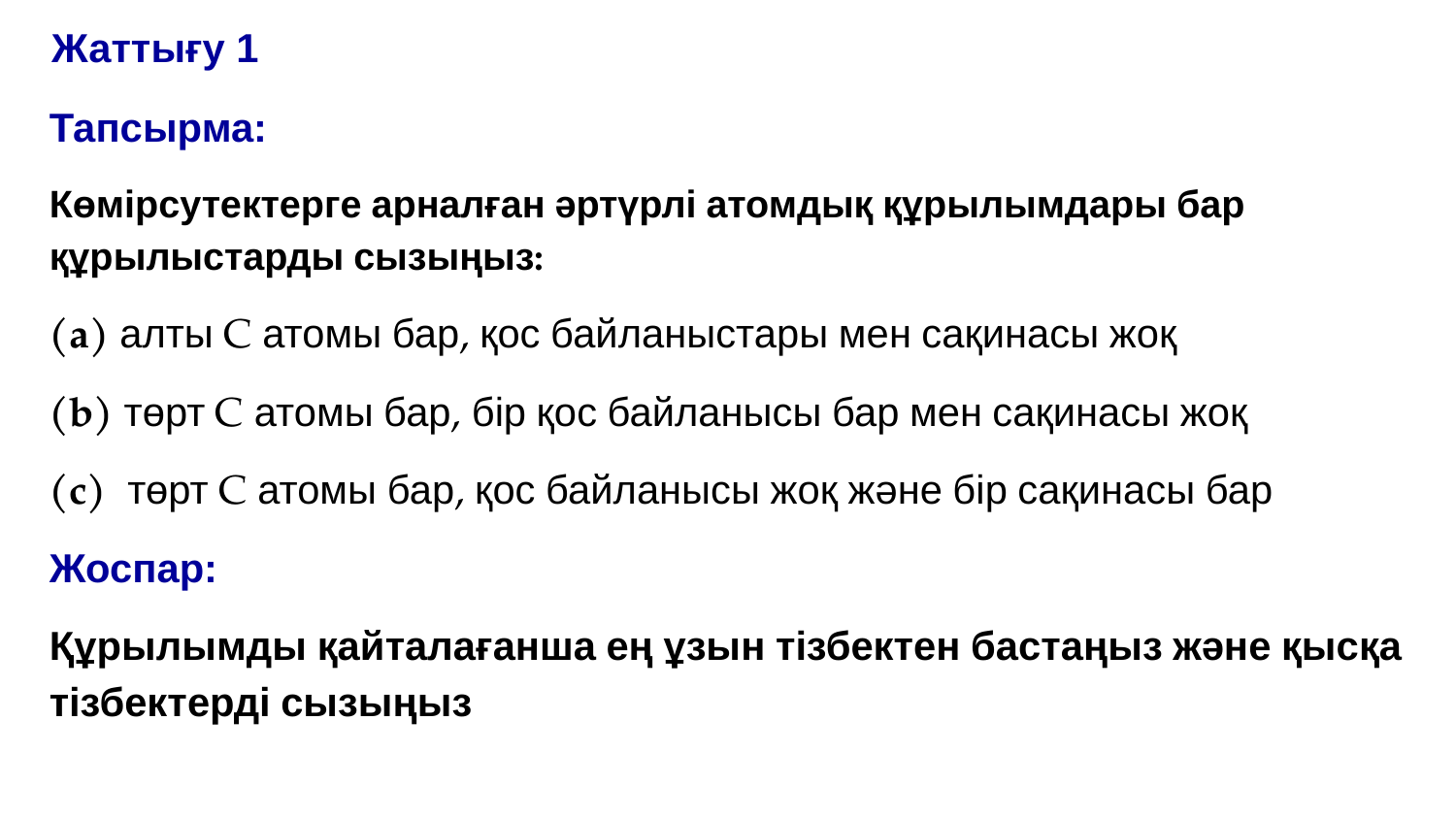

# Жаттығу 1

Тапсырма:
Көмірсутектерге арналған әртүрлі атомдық құрылымдары бар құрылыстарды сызыңыз:
(a) алты C атомы бар, қос байланыстары мен сақинасы жоқ
(b) төрт C атомы бар, бір қос байланысы бар мен сақинасы жоқ
(c)  төрт C атомы бар, қос байланысы жоқ және бір сақинасы бар
Жоспар:
Құрылымды қайталағанша ең ұзын тізбектен бастаңыз және қысқа тізбектерді сызыңыз